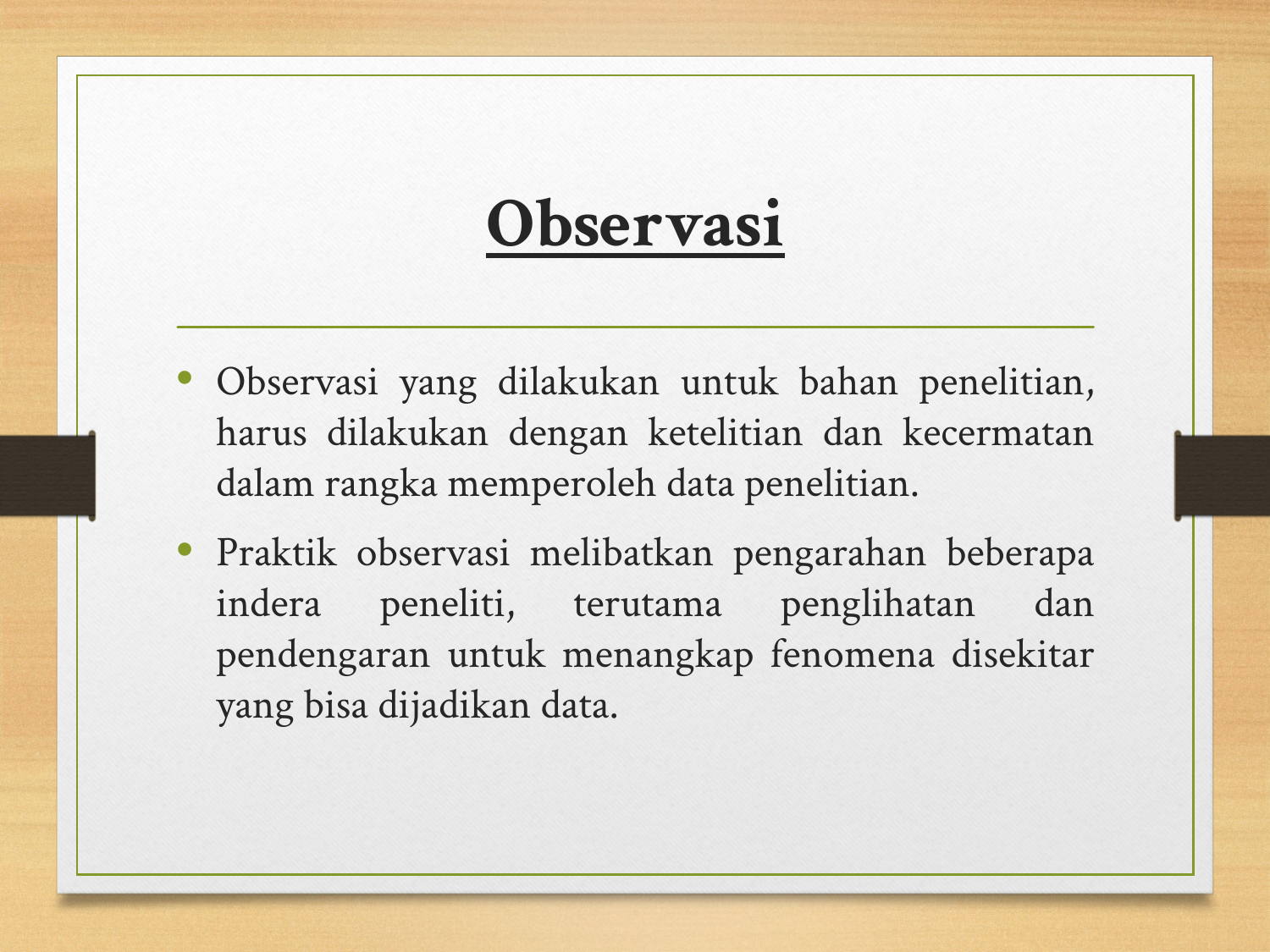

# Observasi
Observasi yang dilakukan untuk bahan penelitian, harus dilakukan dengan ketelitian dan kecermatan dalam rangka memperoleh data penelitian.
Praktik observasi melibatkan pengarahan beberapa indera peneliti, terutama penglihatan dan pendengaran untuk menangkap fenomena disekitar yang bisa dijadikan data.